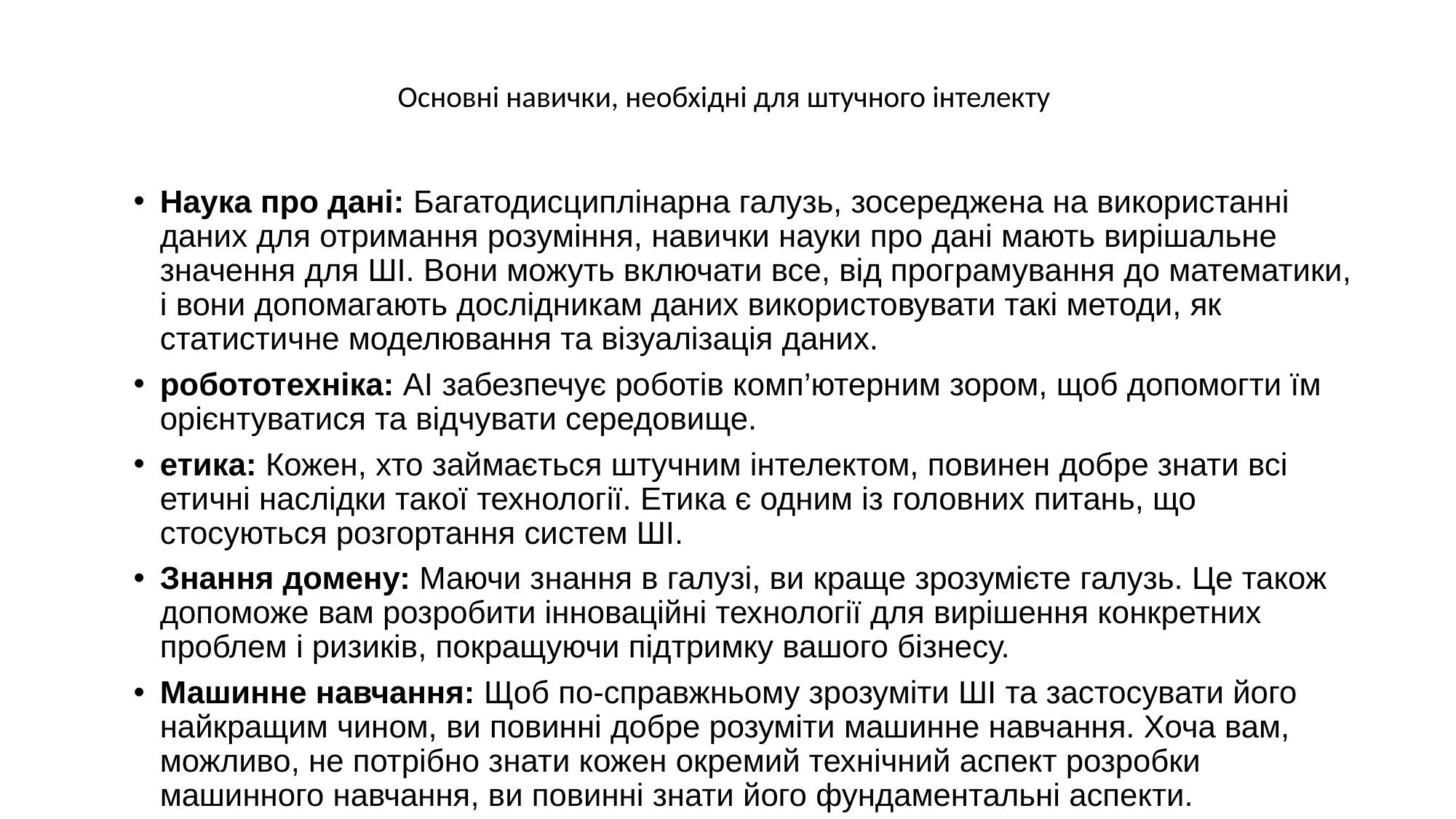

# Основні навички, необхідні для штучного інтелекту
Наука про дані: Багатодисциплінарна галузь, зосереджена на використанні даних для отримання розуміння, навички науки про дані мають вирішальне значення для ШІ. Вони можуть включати все, від програмування до математики, і вони допомагають дослідникам даних використовувати такі методи, як статистичне моделювання та візуалізація даних.
робототехніка: AI забезпечує роботів комп’ютерним зором, щоб допомогти їм орієнтуватися та відчувати середовище.
етика: Кожен, хто займається штучним інтелектом, повинен добре знати всі етичні наслідки такої технології. Етика є одним із головних питань, що стосуються розгортання систем ШІ.
Знання домену: Маючи знання в галузі, ви краще зрозумієте галузь. Це також допоможе вам розробити інноваційні технології для вирішення конкретних проблем і ризиків, покращуючи підтримку вашого бізнесу.
Машинне навчання: Щоб по-справжньому зрозуміти ШІ та застосувати його найкращим чином, ви повинні добре розуміти машинне навчання. Хоча вам, можливо, не потрібно знати кожен окремий технічний аспект розробки машинного навчання, ви повинні знати його фундаментальні аспекти.